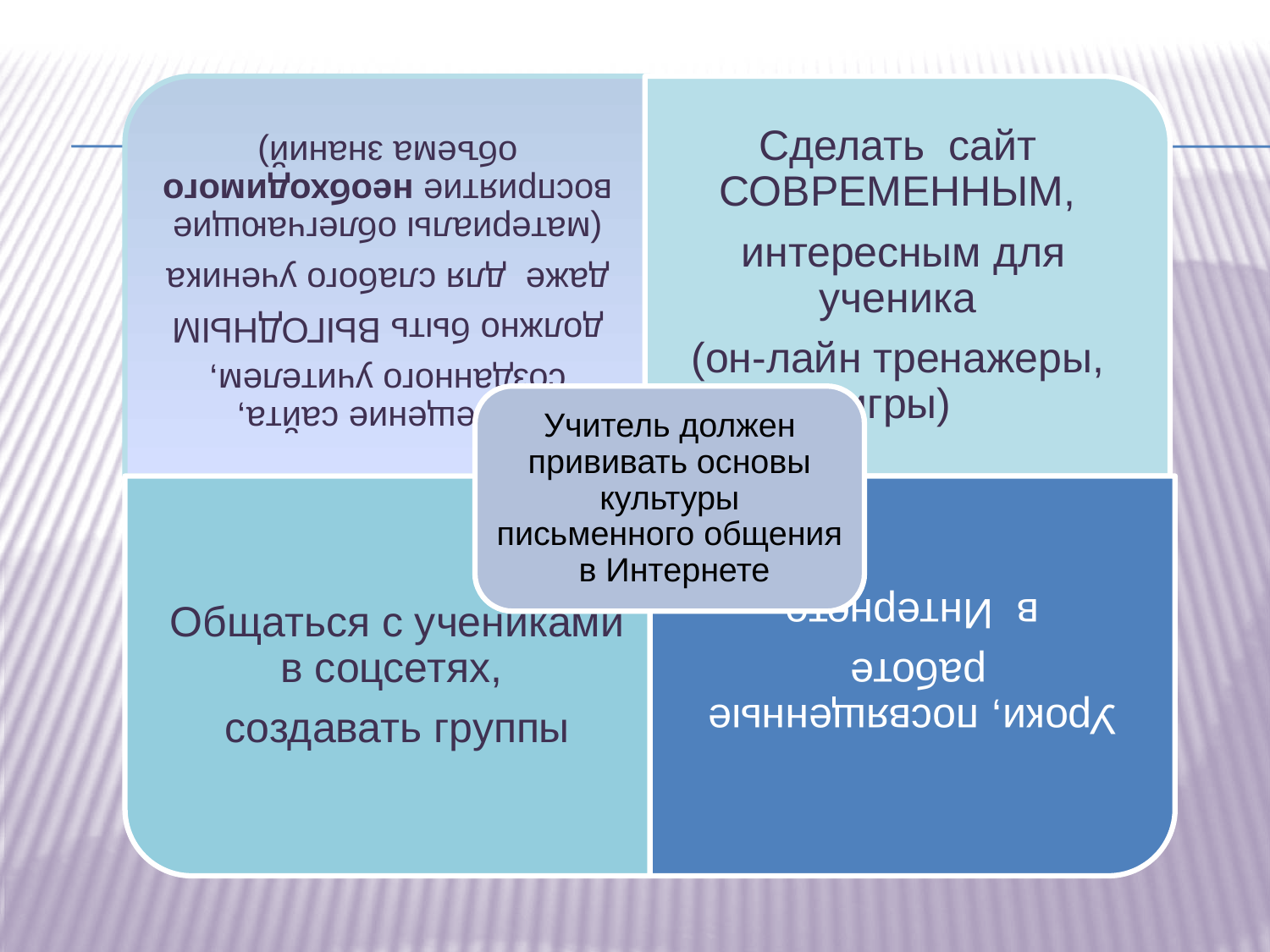

Посещение сайта, созданного учителем,
должно быть ВЫГОДНЫМ
даже  для слабого ученика
(материалы облегчающие восприятие необходимого объема знаний)
Сделать  сайт СОВРЕМЕННЫМ,
 интересным для ученика
(он-лайн тренажеры, игры)
Общаться с учениками в соцсетях,
создавать группы
Уроки, посвященные работе
в  Интернете
Учитель должен прививать основы культуры письменного общения  в Интернете